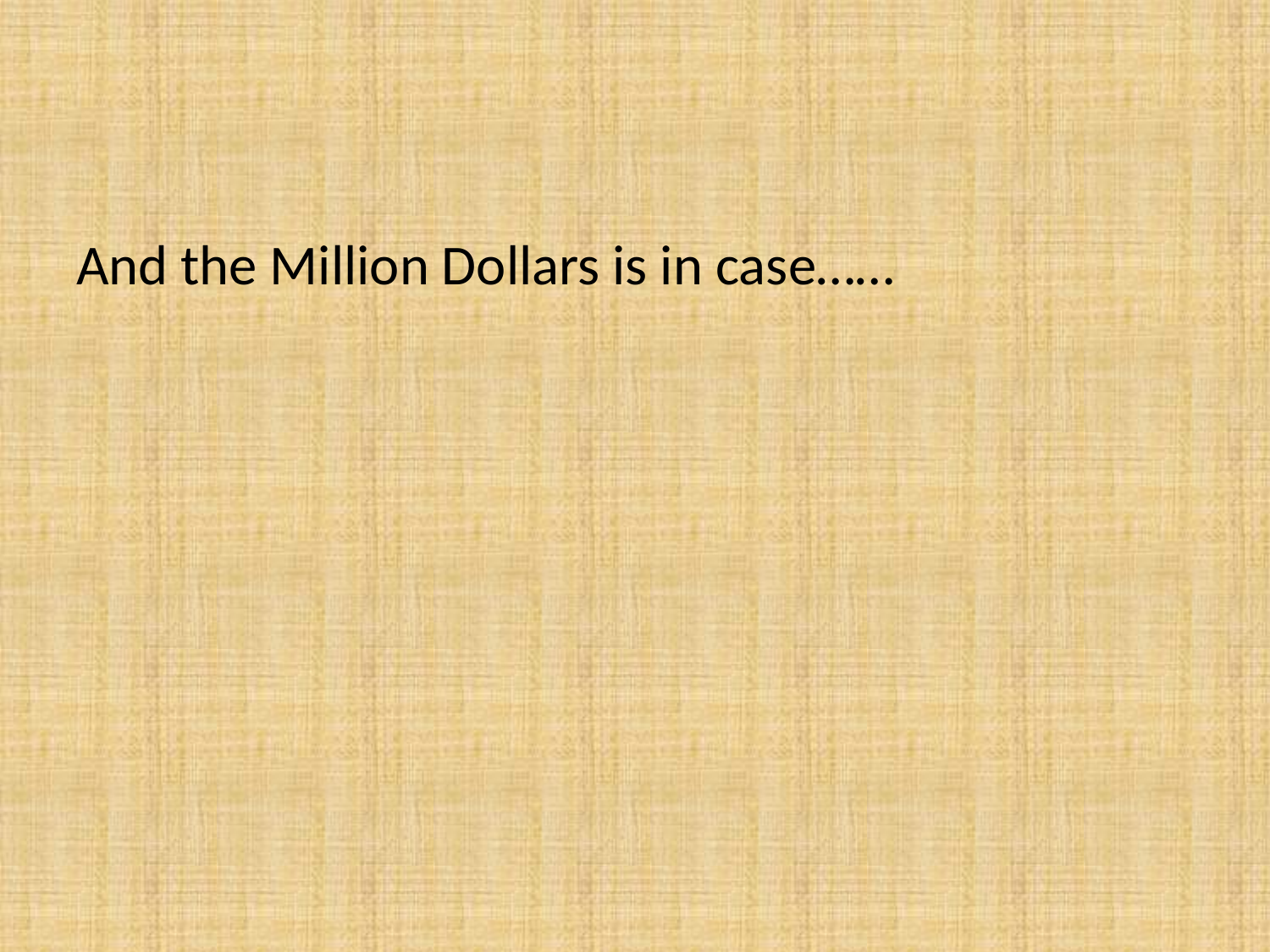

#
And the Million Dollars is in case……